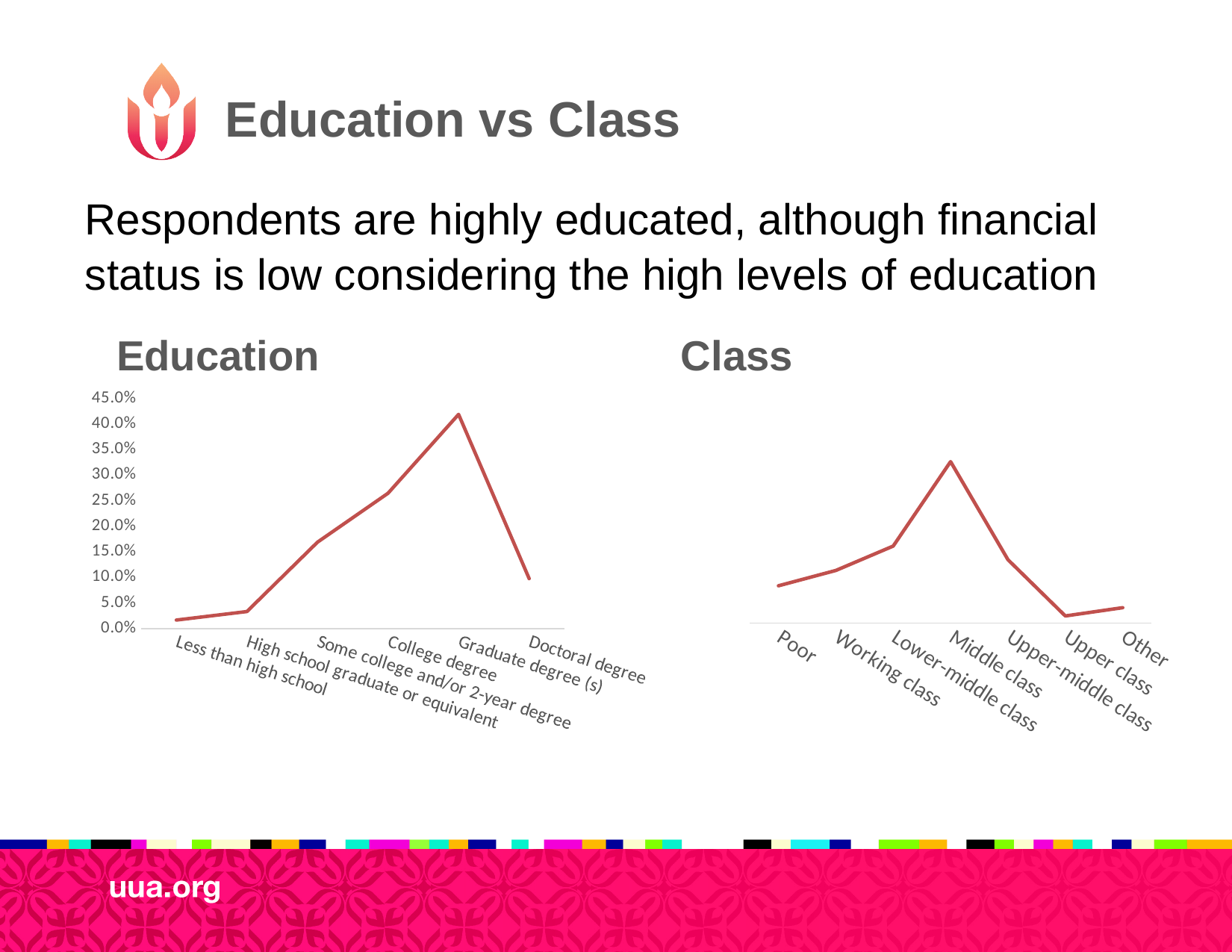

# Education vs Class
Respondents are highly educated, although financial status is low considering the high levels of education
Education
Class

### Chart

| Category |  |
|---|---|
| Poor | 0.09 |
| Working class | 0.127 |
| Lower-middle class | 0.18600000000000003 |
| Middle class | 0.39 |
| Upper-middle class | 0.153 |
| Upper class | 0.017 |
| Other | 0.037000000000000005 |

### Chart

| Category |  |
|---|---|
| Less than high school | 0.0166015625 |
| High school graduate or equivalent | 0.033203125 |
| Some college and/or 2-year degree | 0.1689453125 |
| College degree | 0.2646484375 |
| Graduate degree (s) | 0.4189453125 |
| Doctoral degree | 0.09765625 |